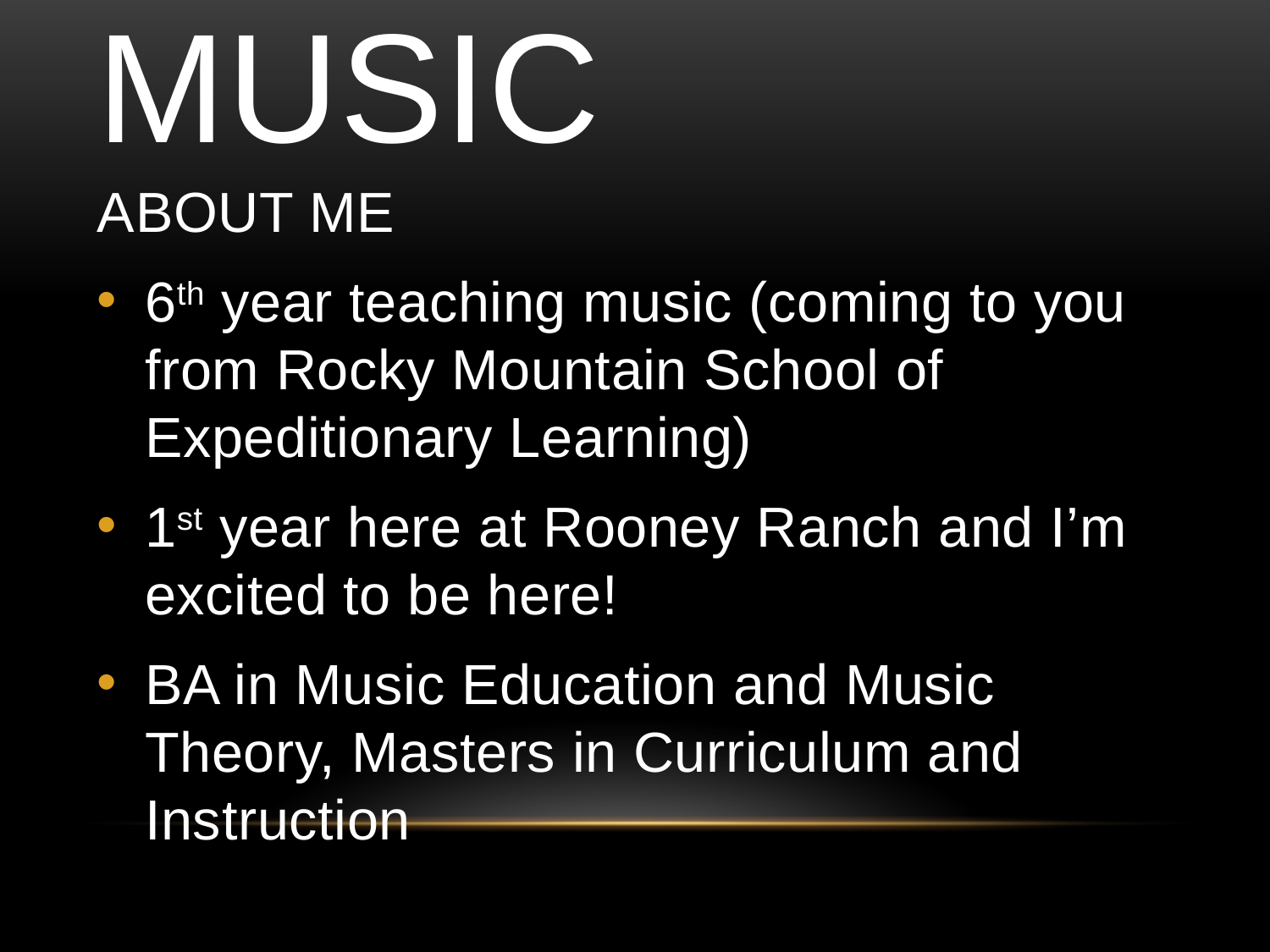

# Music
ABOUT ME
6th year teaching music (coming to you from Rocky Mountain School of Expeditionary Learning)
1st year here at Rooney Ranch and I’m excited to be here!
BA in Music Education and Music Theory, Masters in Curriculum and Instruction